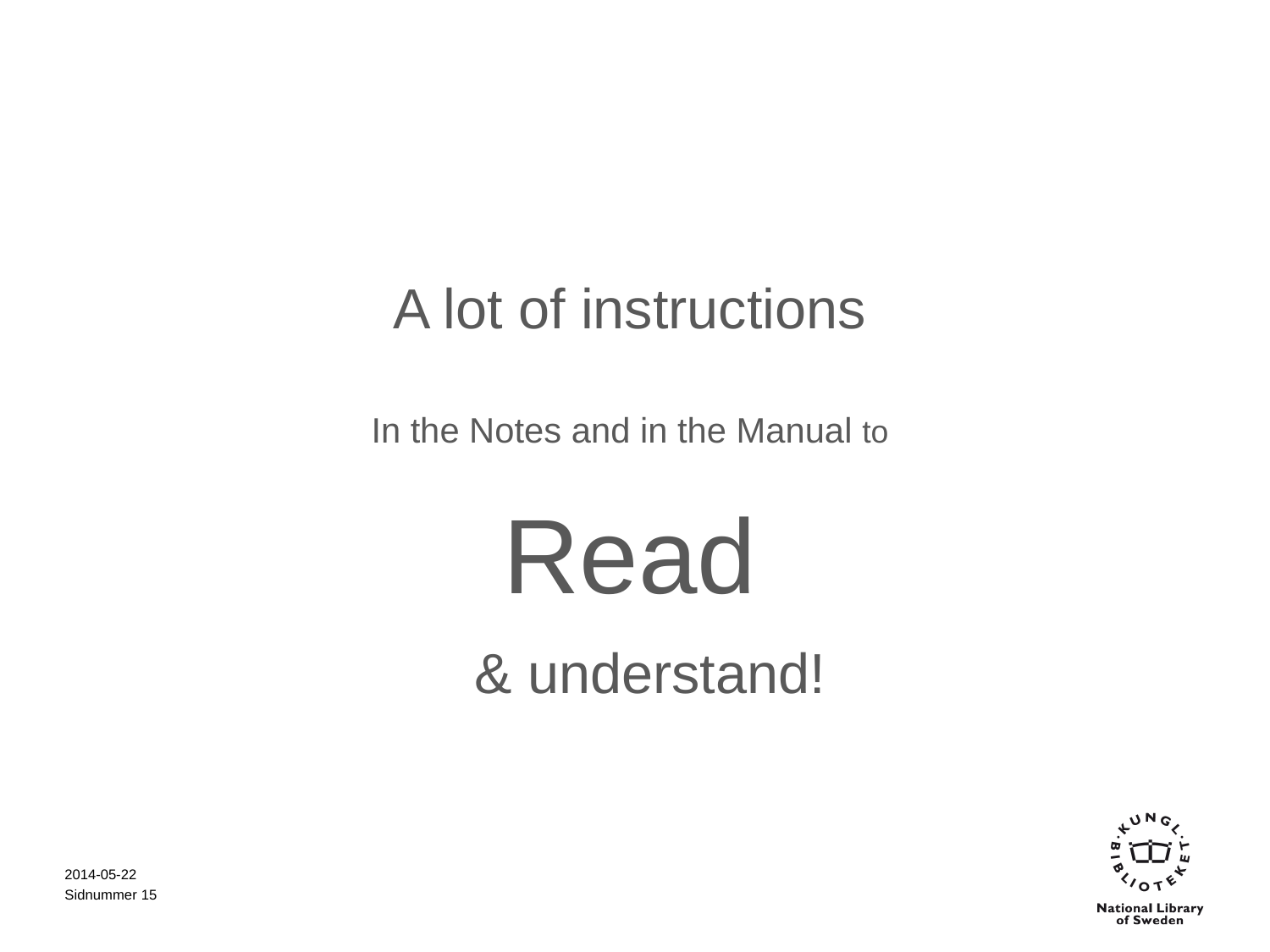

A lot of instructions
In the Notes and in the Manual to

Read
& understand!

2014-05-22
Sidnummer 15